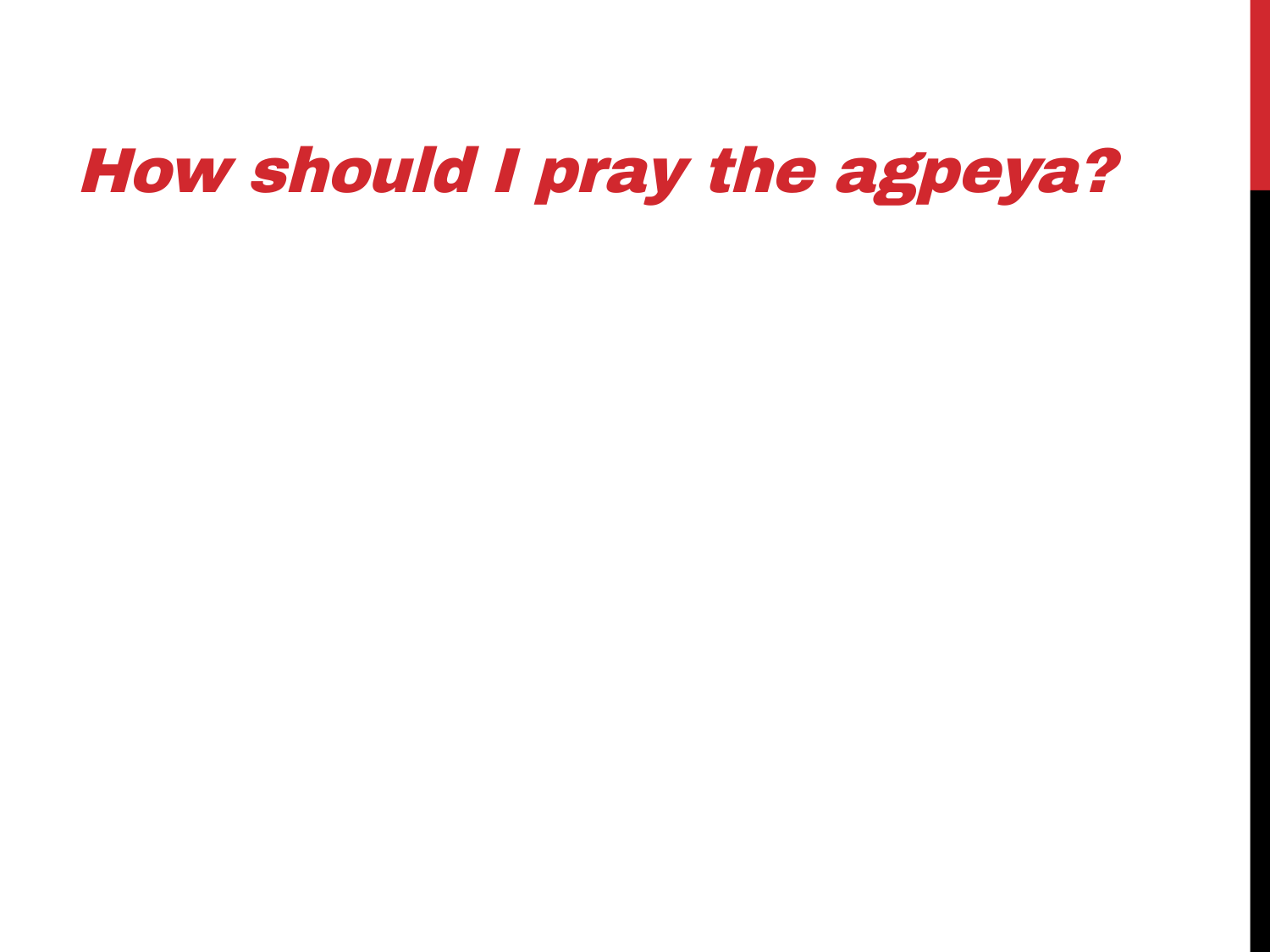

# How should I pray the agpeya?